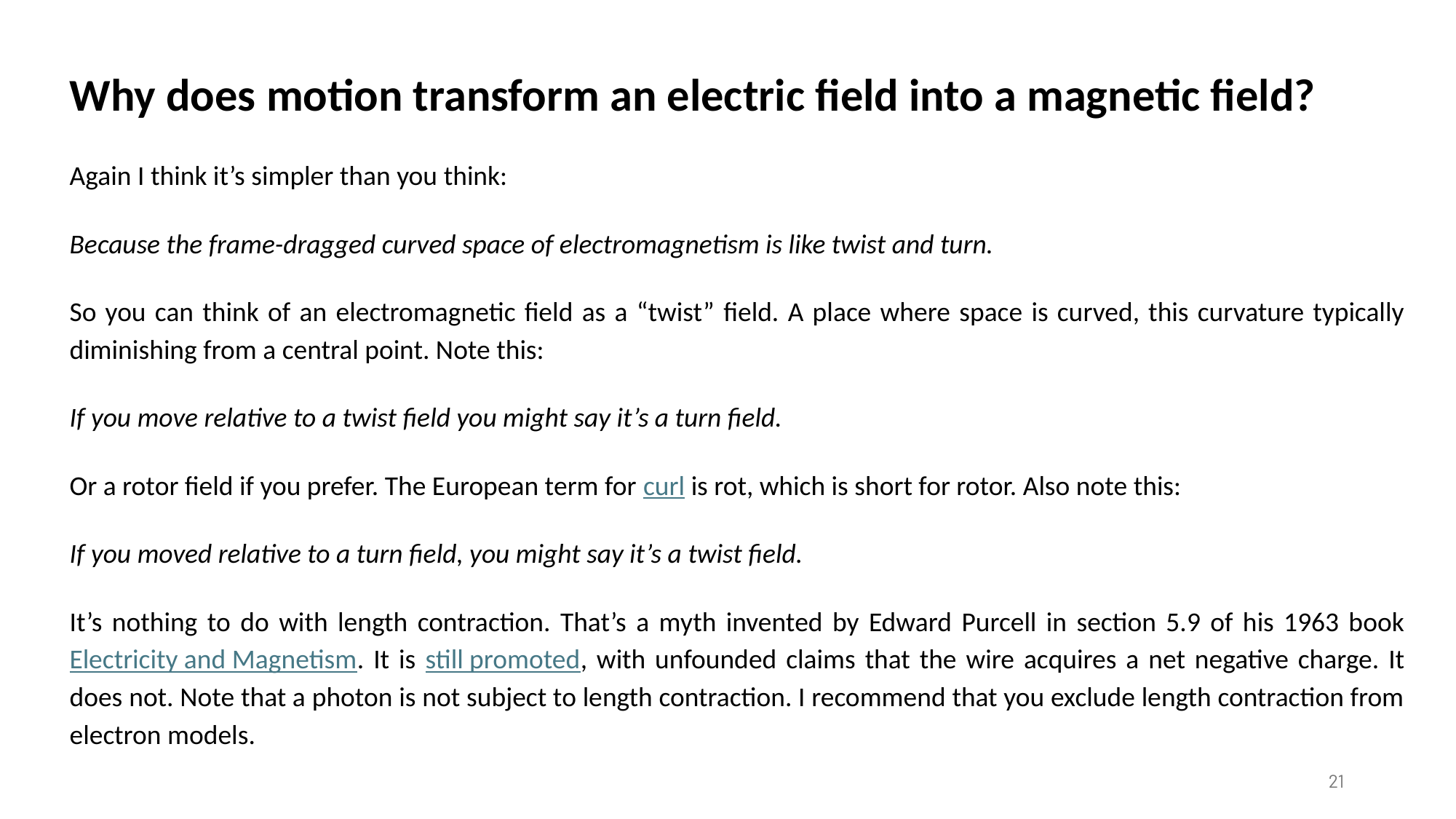

# Why does motion transform an electric field into a magnetic field?
Again I think it’s simpler than you think:
Because the frame-dragged curved space of electromagnetism is like twist and turn.
So you can think of an electromagnetic field as a “twist” field. A place where space is curved, this curvature typically diminishing from a central point. Note this:
If you move relative to a twist field you might say it’s a turn field.
Or a rotor field if you prefer. The European term for curl is rot, which is short for rotor. Also note this:
If you moved relative to a turn field, you might say it’s a twist field.
It’s nothing to do with length contraction. That’s a myth invented by Edward Purcell in section 5.9 of his 1963 book Electricity and Magnetism. It is still promoted, with unfounded claims that the wire acquires a net negative charge. It does not. Note that a photon is not subject to length contraction. I recommend that you exclude length contraction from electron models.

21